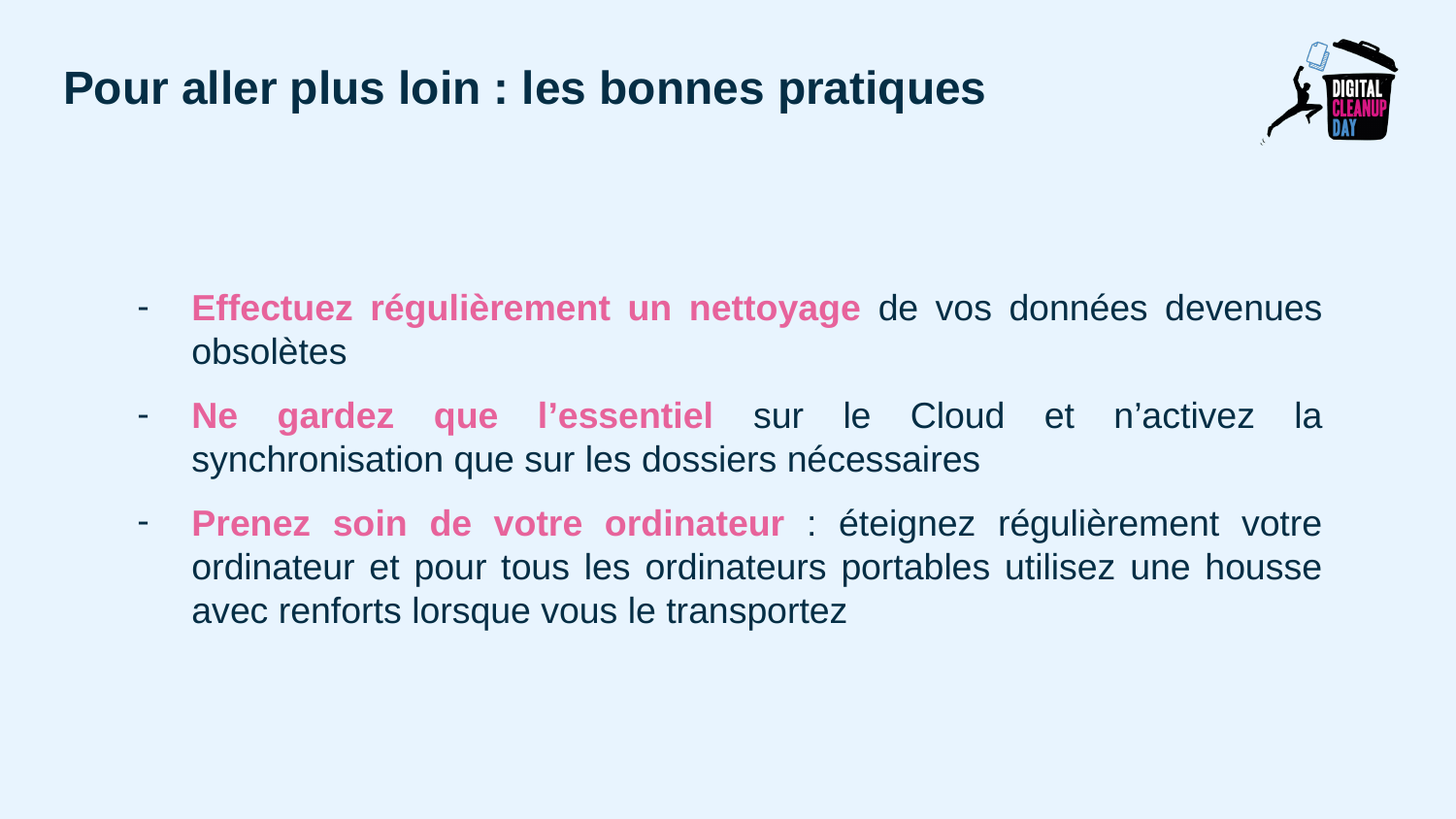

Pour aller plus loin : les bonnes pratiques
Effectuez régulièrement un nettoyage de vos données devenues obsolètes
Ne gardez que l’essentiel sur le Cloud et n’activez la synchronisation que sur les dossiers nécessaires
Prenez soin de votre ordinateur : éteignez régulièrement votre ordinateur et pour tous les ordinateurs portables utilisez une housse avec renforts lorsque vous le transportez